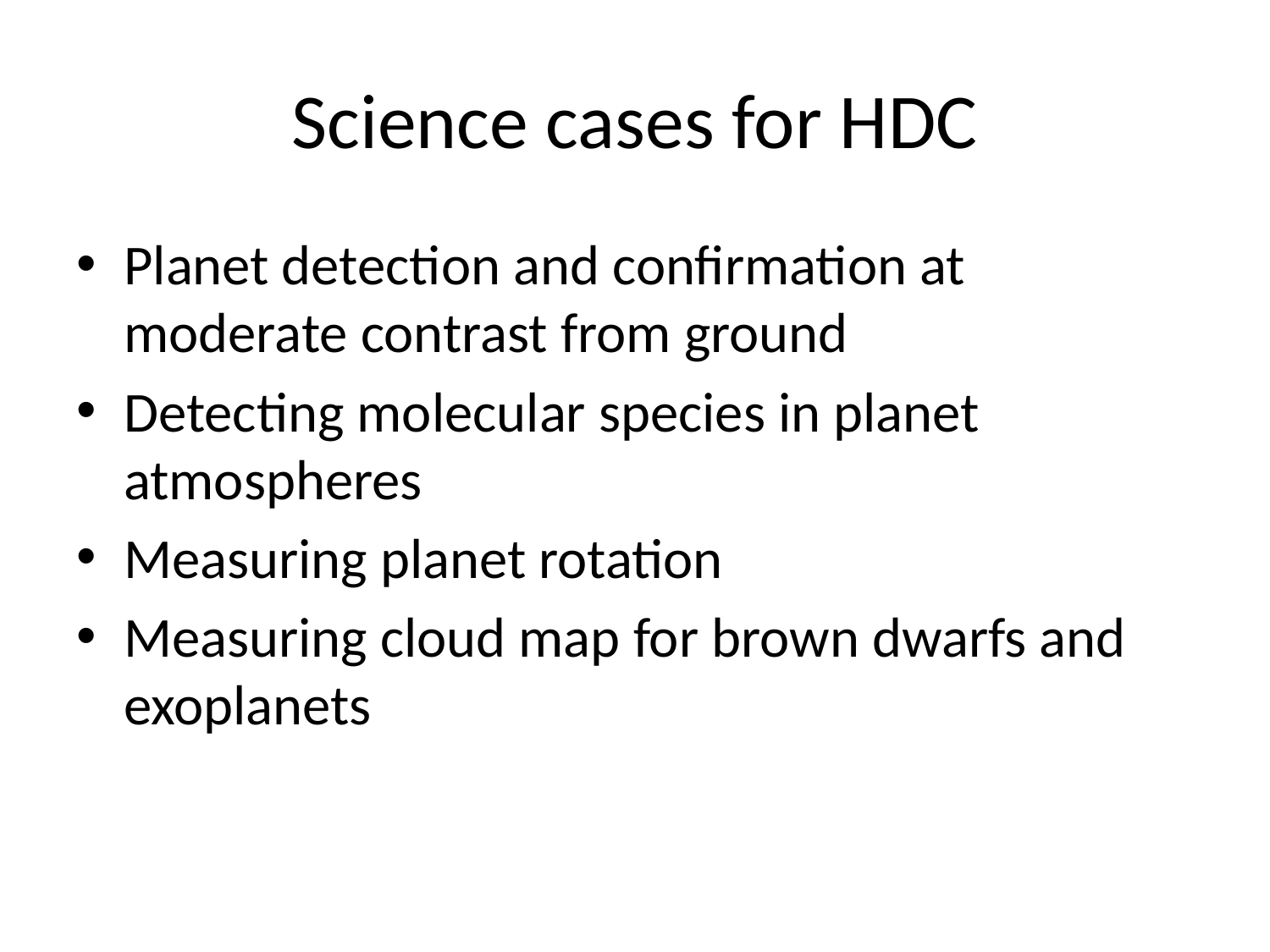

# Science cases for HDC
Planet detection and confirmation at moderate contrast from ground
Detecting molecular species in planet atmospheres
Measuring planet rotation
Measuring cloud map for brown dwarfs and exoplanets